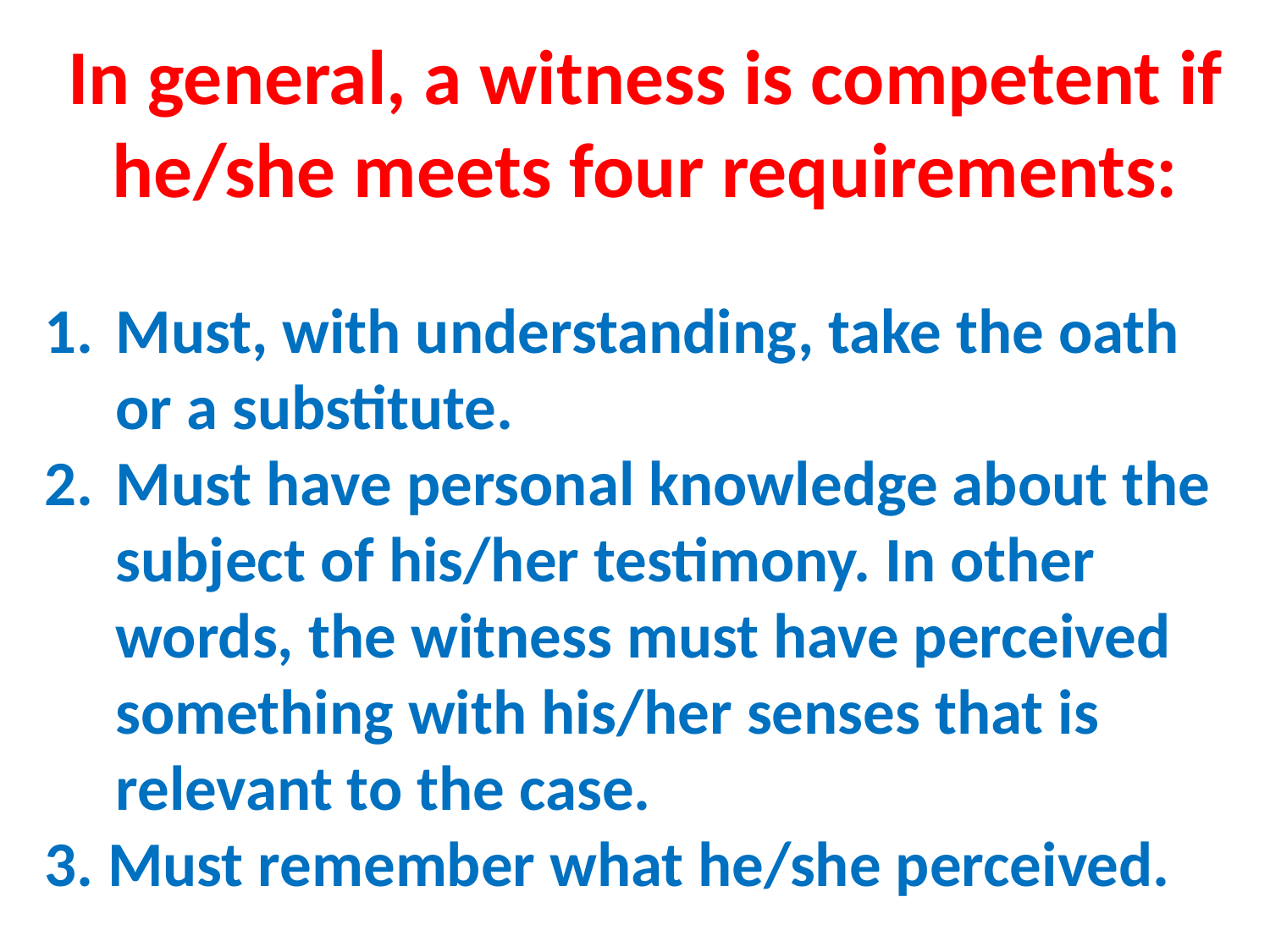

In general, a witness is competent if he/she meets four requirements:
Must, with understanding, take the oath or a substitute.
Must have personal knowledge about the subject of his/her testimony. In other words, the witness must have perceived something with his/her senses that is relevant to the case.
3. Must remember what he/she perceived.